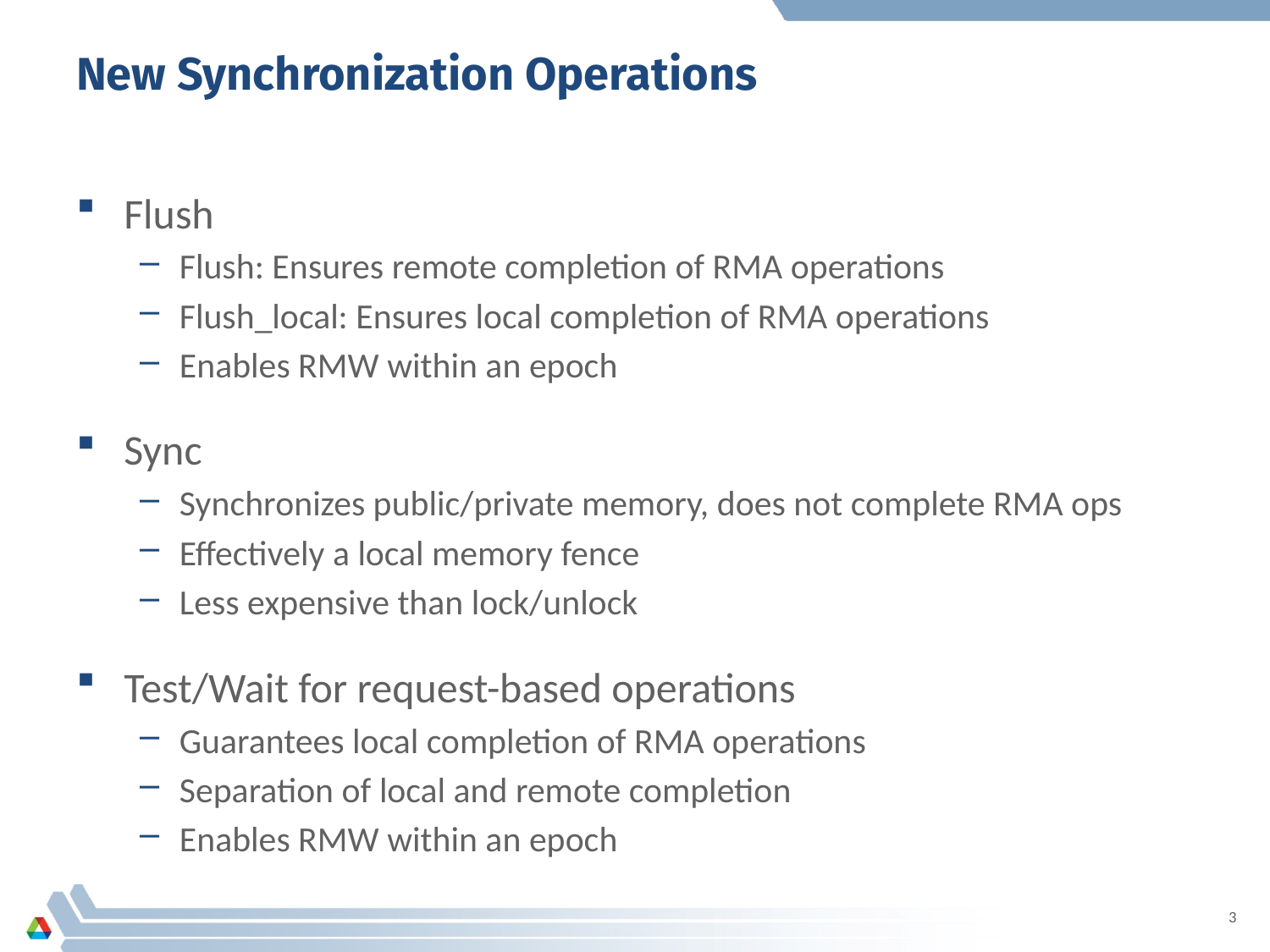

# New Synchronization Operations
Flush
Flush: Ensures remote completion of RMA operations
Flush_local: Ensures local completion of RMA operations
Enables RMW within an epoch

Sync
Synchronizes public/private memory, does not complete RMA ops
Effectively a local memory fence
Less expensive than lock/unlock

Test/Wait for request-based operations
Guarantees local completion of RMA operations
Separation of local and remote completion
Enables RMW within an epoch
3